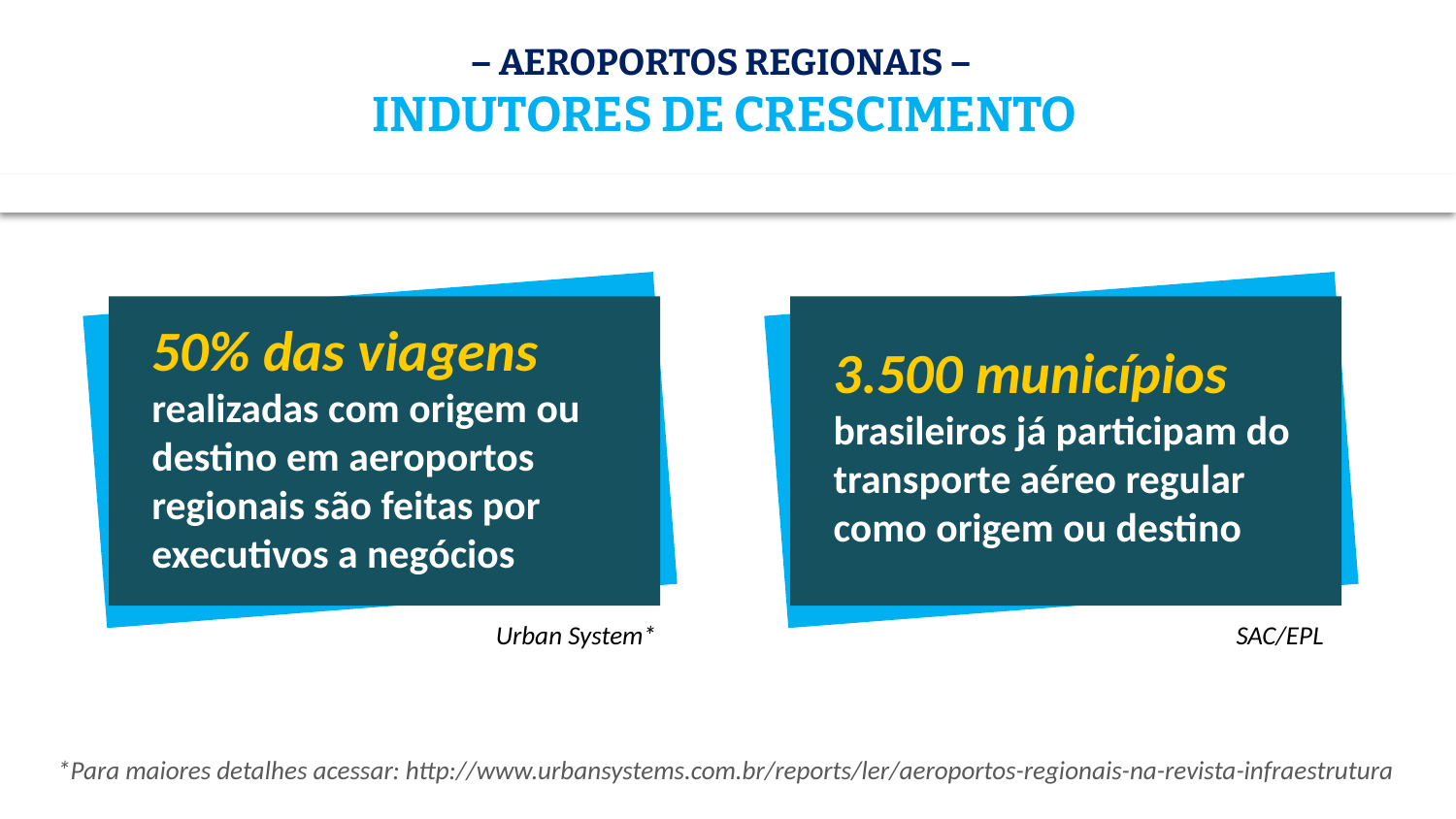

– AEROPORTOS REGIONAIS –
INDUTORES DE CRESCIMENTO

50% das viagens
realizadas com origem ou destino em aeroportos regionais são feitas por executivos a negócios

3.500 municípios
brasileiros já participam do transporte aéreo regular como origem ou destino
Urban System*
SAC/EPL
*Para maiores detalhes acessar: http://www.urbansystems.com.br/reports/ler/aeroportos-regionais-na-revista-infraestrutura